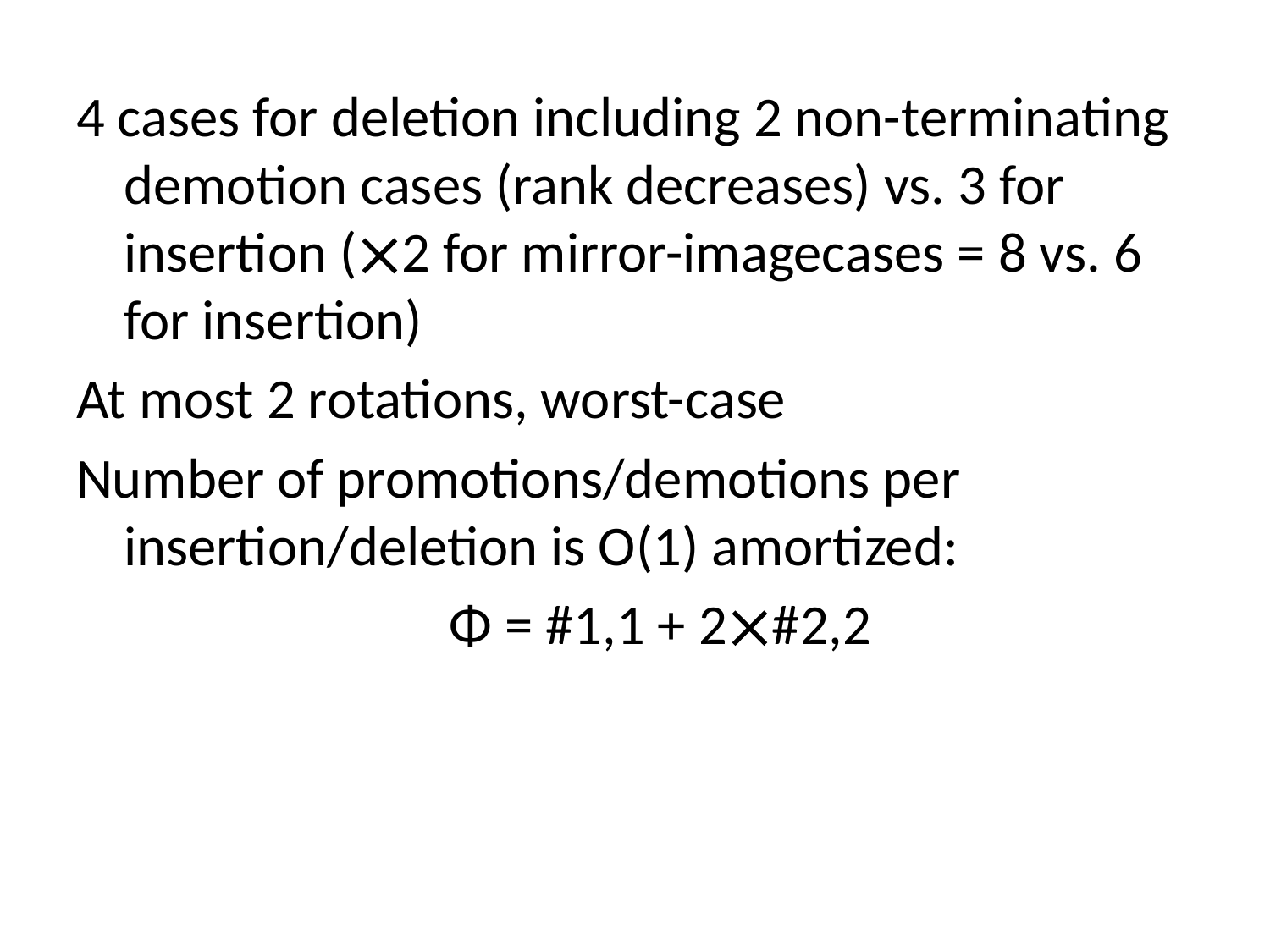

4 cases for deletion including 2 non-terminating demotion cases (rank decreases) vs. 3 for insertion (×2 for mirror-imagecases = 8 vs. 6 for insertion)
At most 2 rotations, worst-case
Number of promotions/demotions per insertion/deletion is O(1) amortized:
    Φ = #1,1 + 2×#2,2